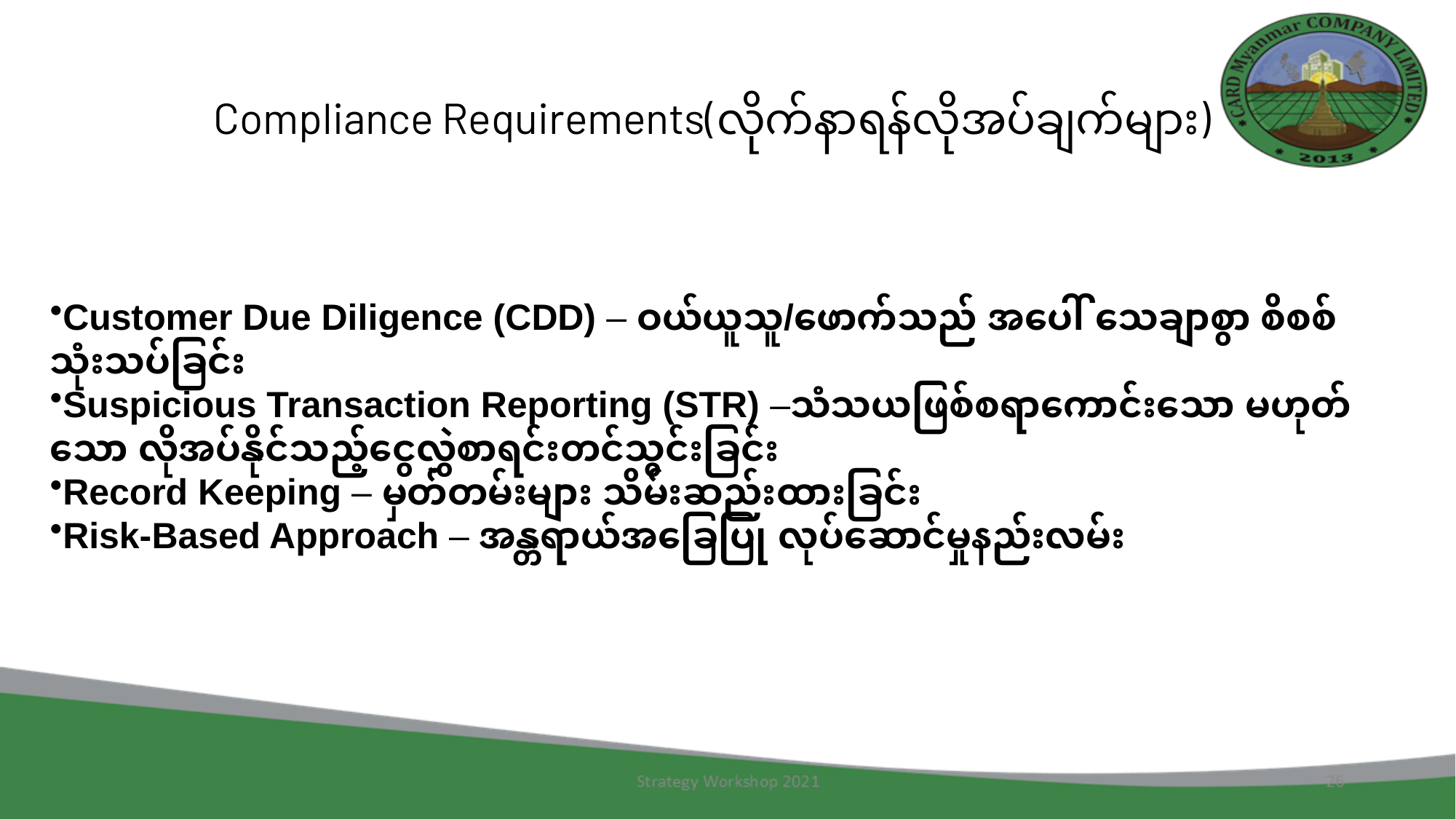

# Compliance Requirements(လိုက်နာရန်လိုအပ်ချက်များ)
Customer Due Diligence (CDD) – ဝယ်ယူသူ/ဖောက်သည် အပေါ် သေချာစွာ စိစစ်သုံးသပ်ခြင်း
Suspicious Transaction Reporting (STR) –သံသယဖြစ်စရာကောင်းသော မဟုတ်သော လိုအပ်နိုင်သည့်ငွေလွှဲစာရင်းတင်သွင်းခြင်း
Record Keeping – မှတ်တမ်းများ သိမ်းဆည်းထားခြင်း
Risk-Based Approach – အန္တရာယ်အခြေပြု လုပ်ဆောင်မှုနည်းလမ်း